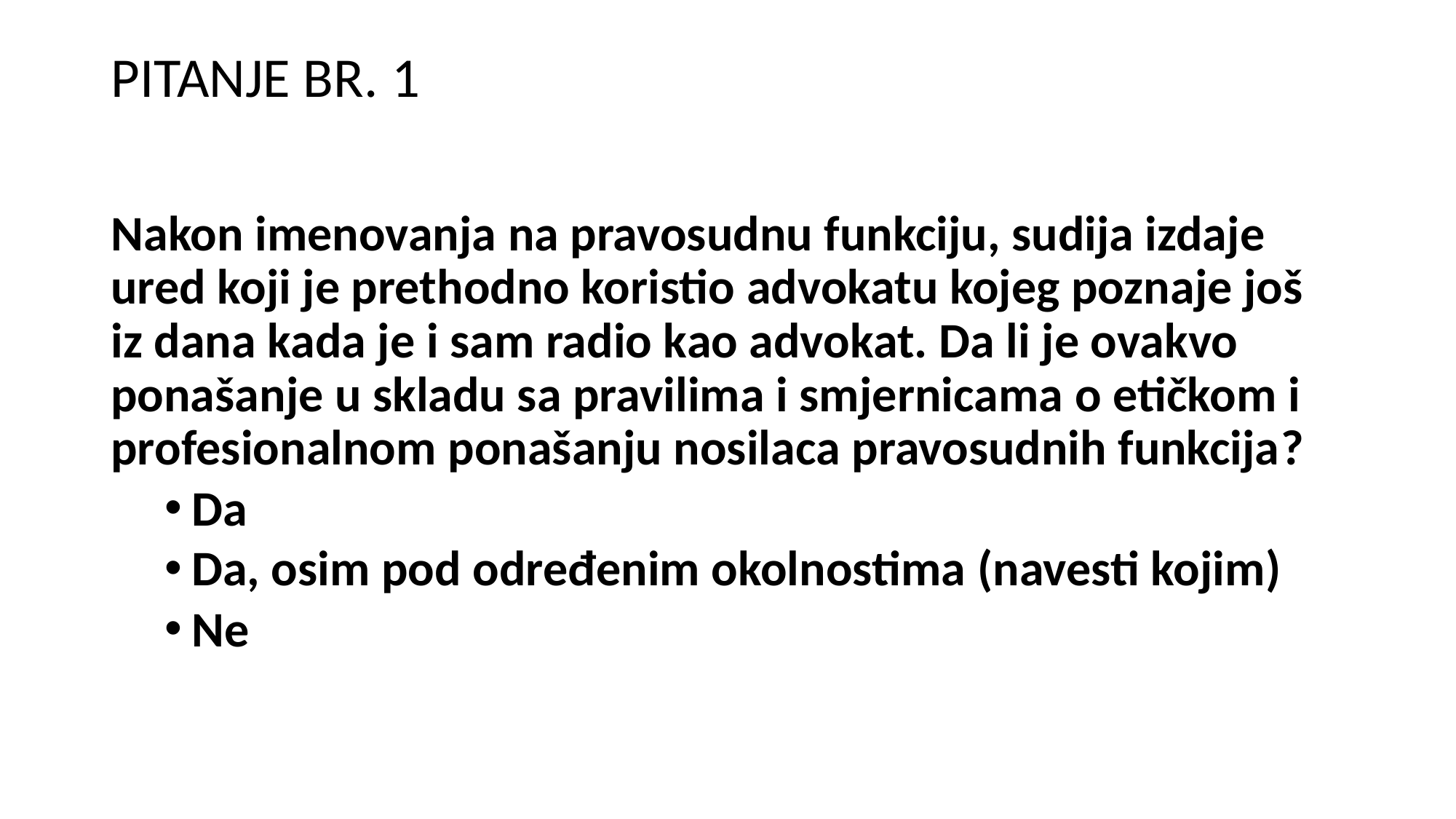

# PITANJE BR. 1
Nakon imenovanja na pravosudnu funkciju, sudija izdaje ured koji je prethodno koristio advokatu kojeg poznaje još iz dana kada je i sam radio kao advokat. Da li je ovakvo ponašanje u skladu sa pravilima i smjernicama o etičkom i profesionalnom ponašanju nosilaca pravosudnih funkcija?
Da
Da, osim pod određenim okolnostima (navesti kojim)
Ne